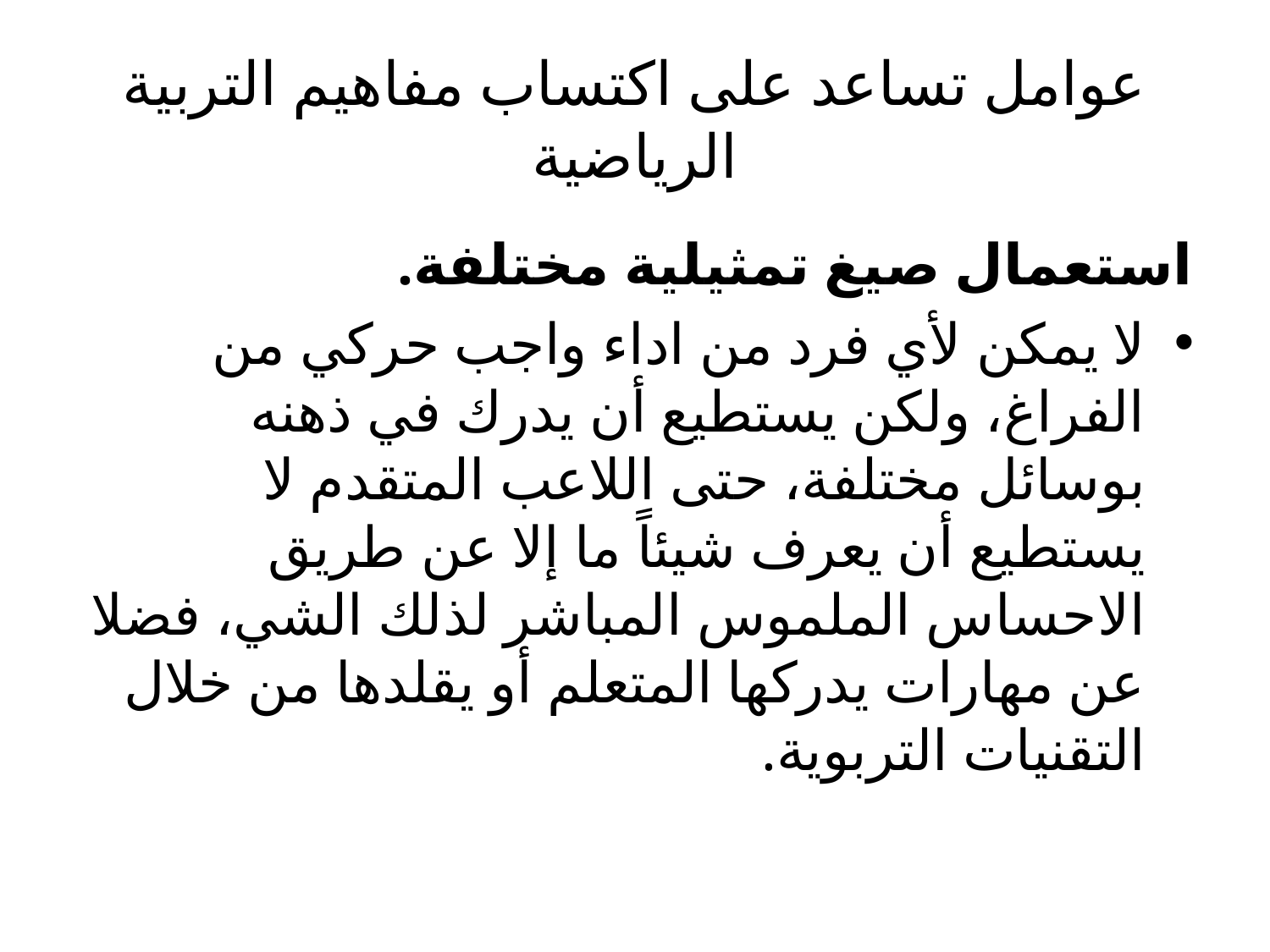

# عوامل تساعد على اكتساب مفاهيم التربية الرياضية
استعمال صيغ تمثيلية مختلفة.
لا يمكن لأي فرد من اداء واجب حركي من الفراغ، ولكن يستطيع أن يدرك في ذهنه بوسائل مختلفة، حتى اللاعب المتقدم لا يستطيع أن يعرف شيئاً ما إلا عن طريق الاحساس الملموس المباشر لذلك الشي، فضلا عن مهارات يدركها المتعلم أو يقلدها من خلال التقنيات التربوية.